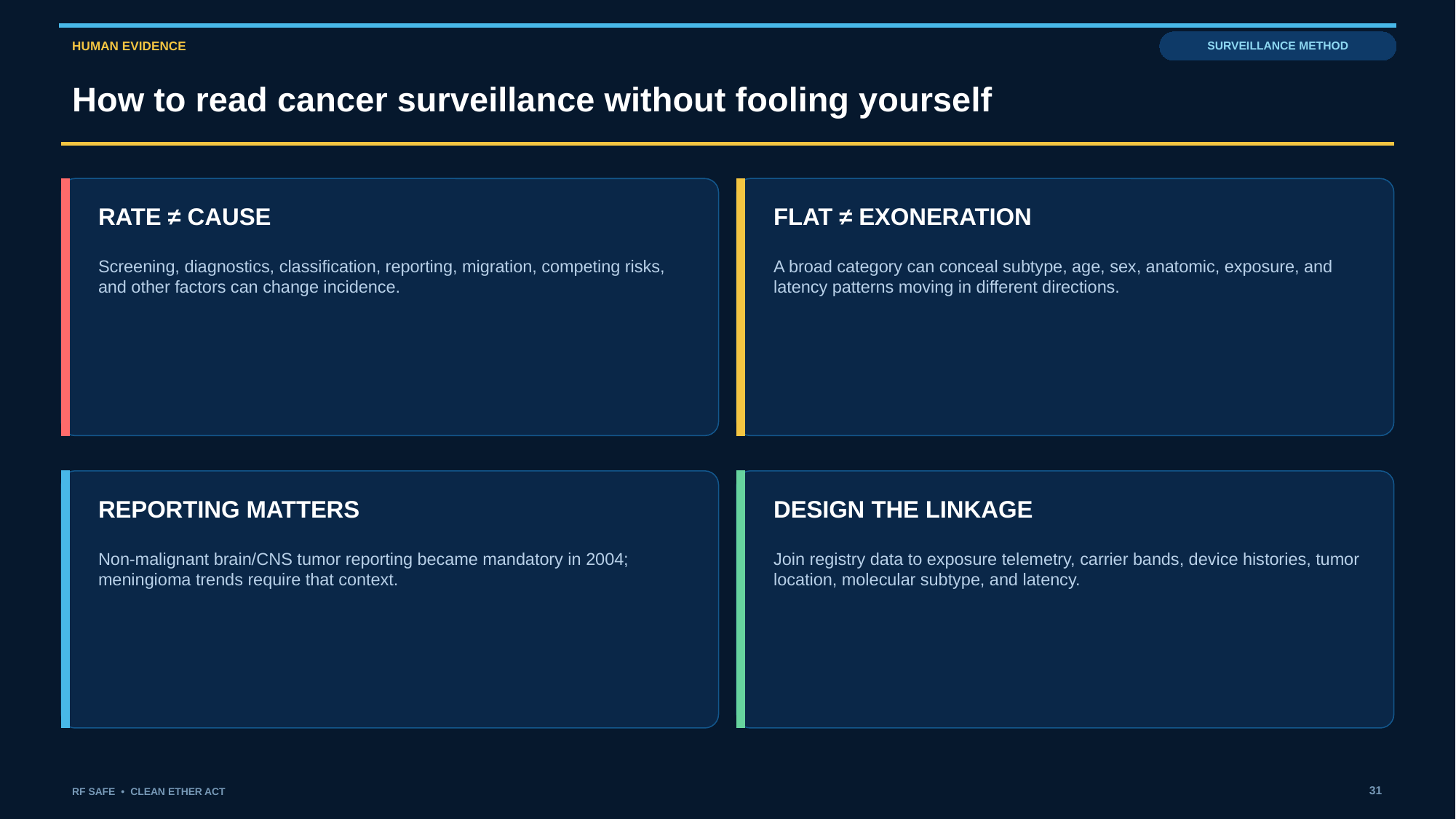

HUMAN EVIDENCE
SURVEILLANCE METHOD
How to read cancer surveillance without fooling yourself

RATE ≠ CAUSE
FLAT ≠ EXONERATION
Screening, diagnostics, classification, reporting, migration, competing risks, and other factors can change incidence.
A broad category can conceal subtype, age, sex, anatomic, exposure, and latency patterns moving in different directions.

REPORTING MATTERS
DESIGN THE LINKAGE
Non-malignant brain/CNS tumor reporting became mandatory in 2004; meningioma trends require that context.
Join registry data to exposure telemetry, carrier bands, device histories, tumor location, molecular subtype, and latency.
31
RF SAFE  •  CLEAN ETHER ACT